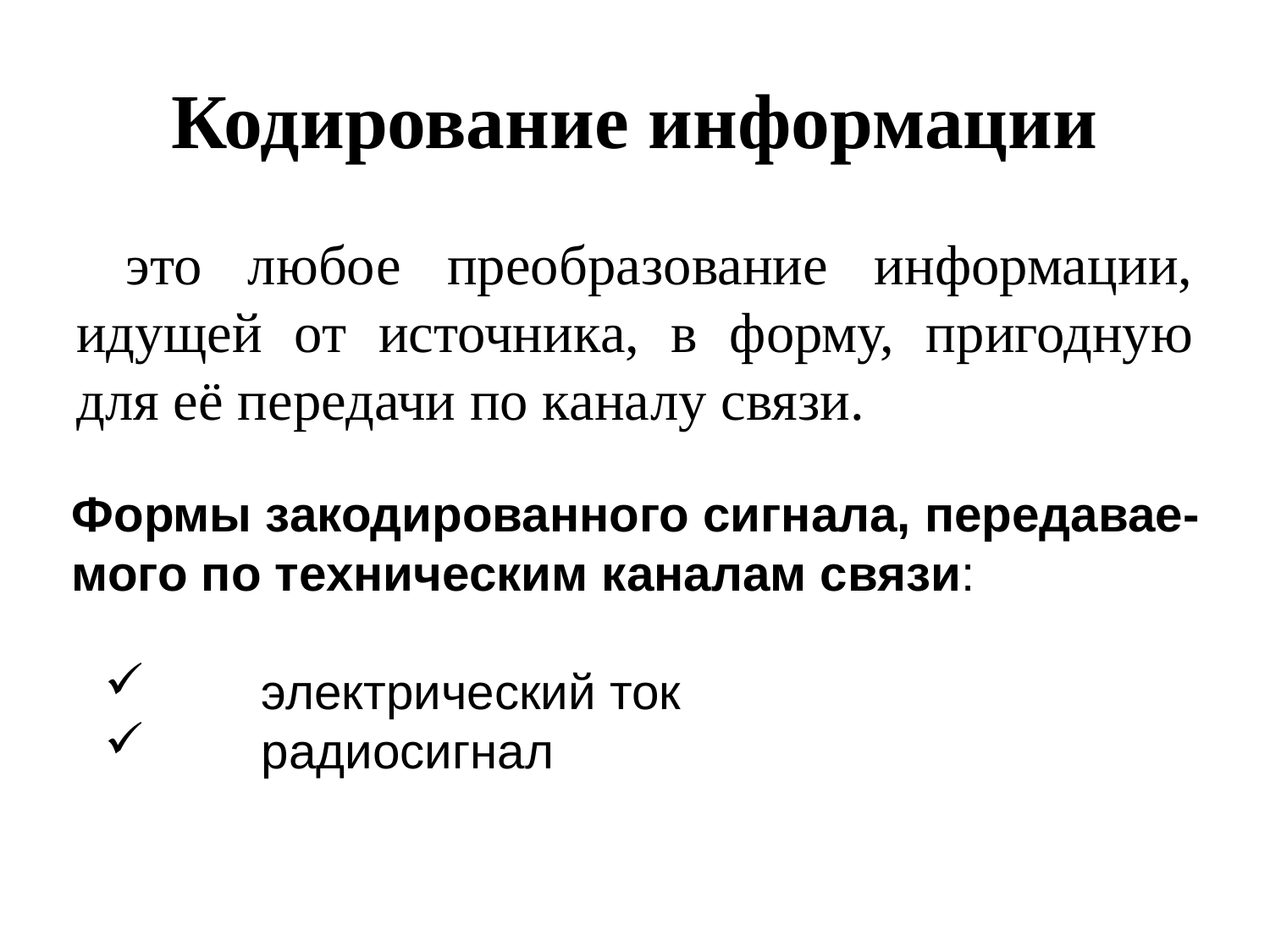

# Кодирование информации
это любое преобразование информации, идущей от источника, в форму, пригодную для её передачи по каналу связи.
Формы закодированного сигнала, передавае-мого по техническим каналам связи:

	электрический ток
	радиосигнал